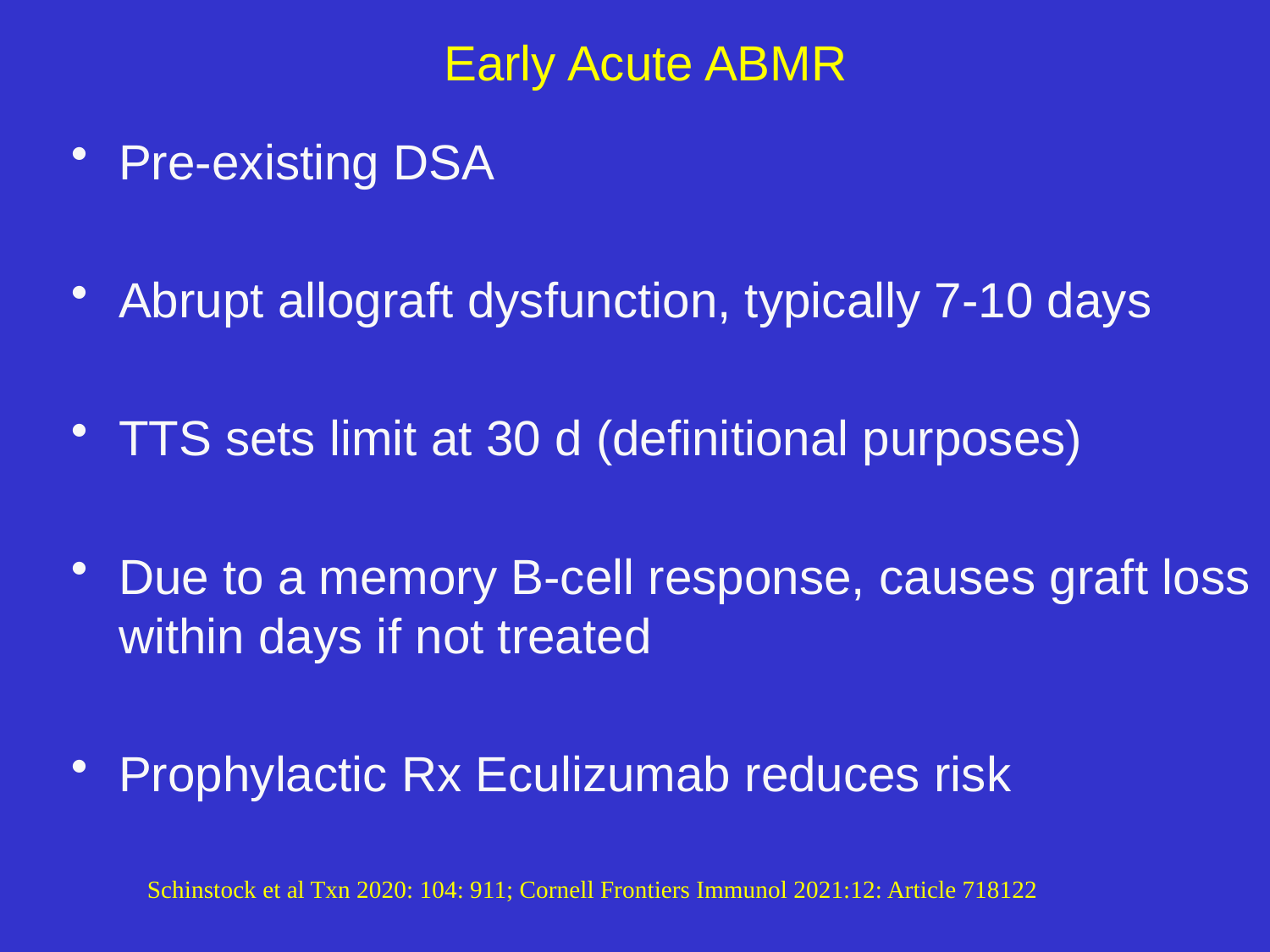

# Early Acute ABMR
Pre-existing DSA

Abrupt allograft dysfunction, typically 7-10 days

TTS sets limit at 30 d (definitional purposes)

Due to a memory B-cell response, causes graft loss within days if not treated

Prophylactic Rx Eculizumab reduces risk

Schinstock et al Txn 2020: 104: 911; Cornell Frontiers Immunol 2021:12: Article 718122